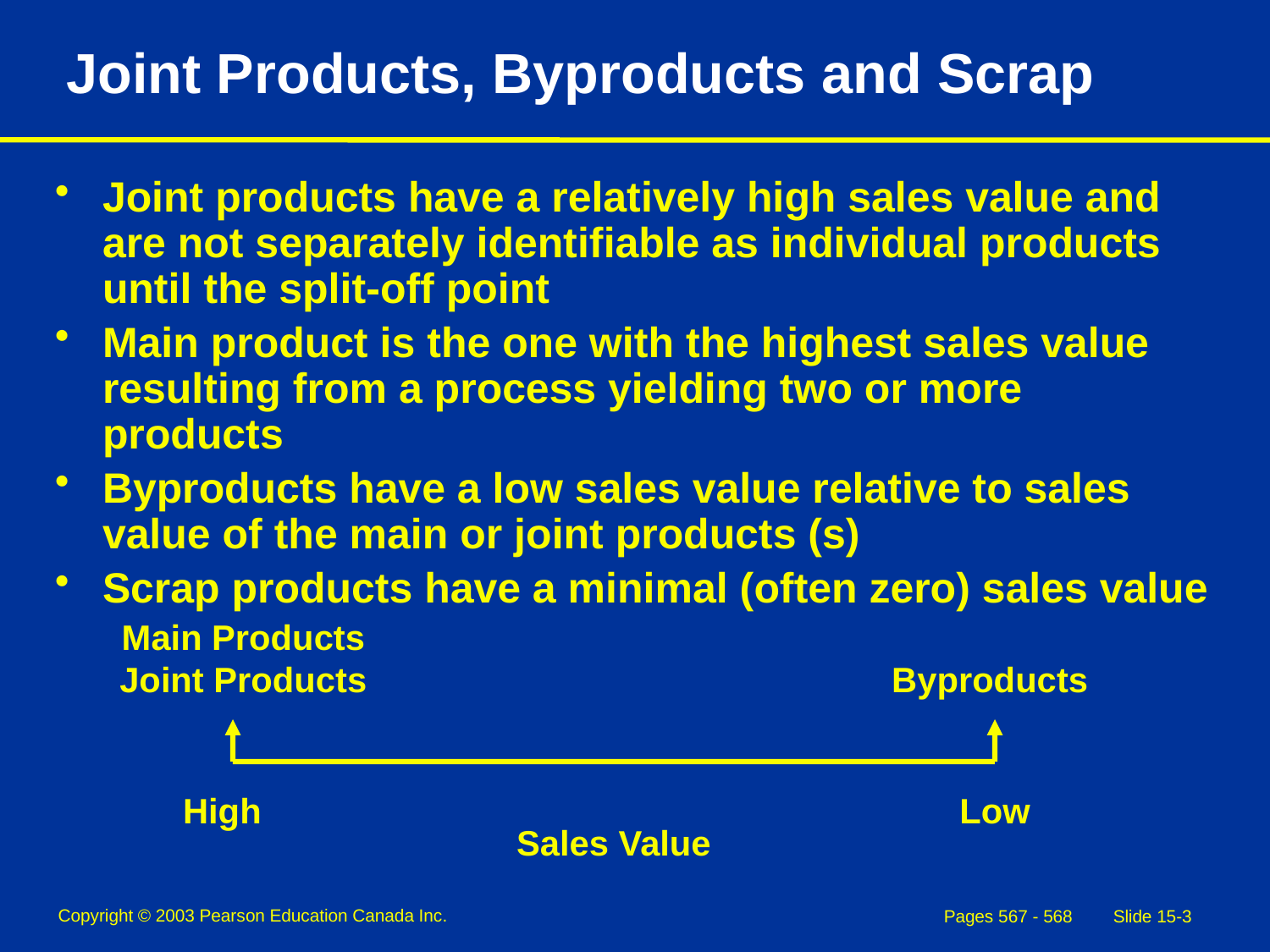

# Joint Products, Byproducts and Scrap
Joint products have a relatively high sales value and are not separately identifiable as individual products until the split-off point
Main product is the one with the highest sales value resulting from a process yielding two or more products
Byproducts have a low sales value relative to sales value of the main or joint products (s)
Scrap products have a minimal (often zero) sales value

Main Products
Joint Products

Byproducts

High
Low
Sales Value
Pages 567 - 568